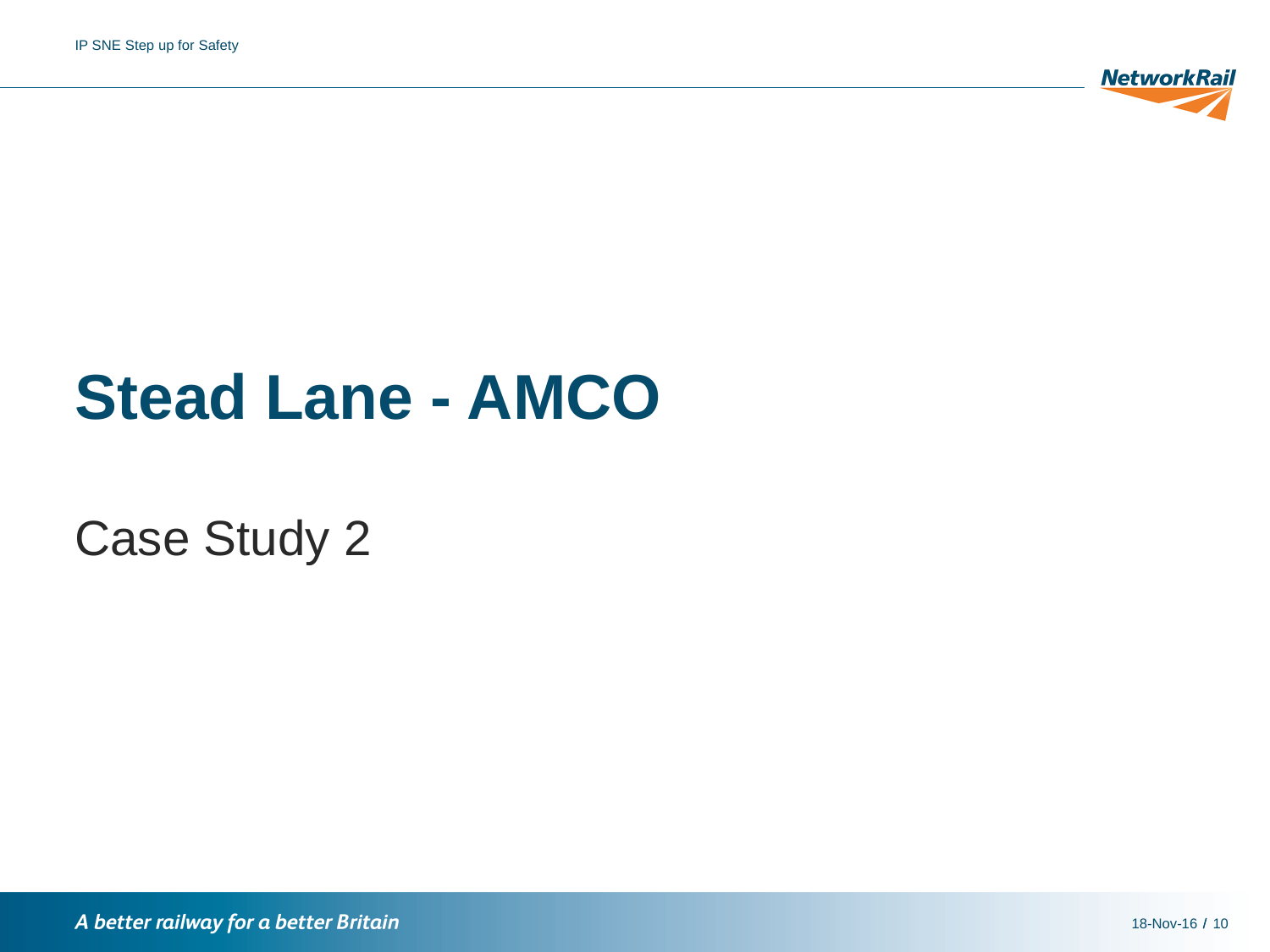

IP SNE Step up for Safety
# Stead Lane - AMCO
Case Study 2
18-Nov-16
10